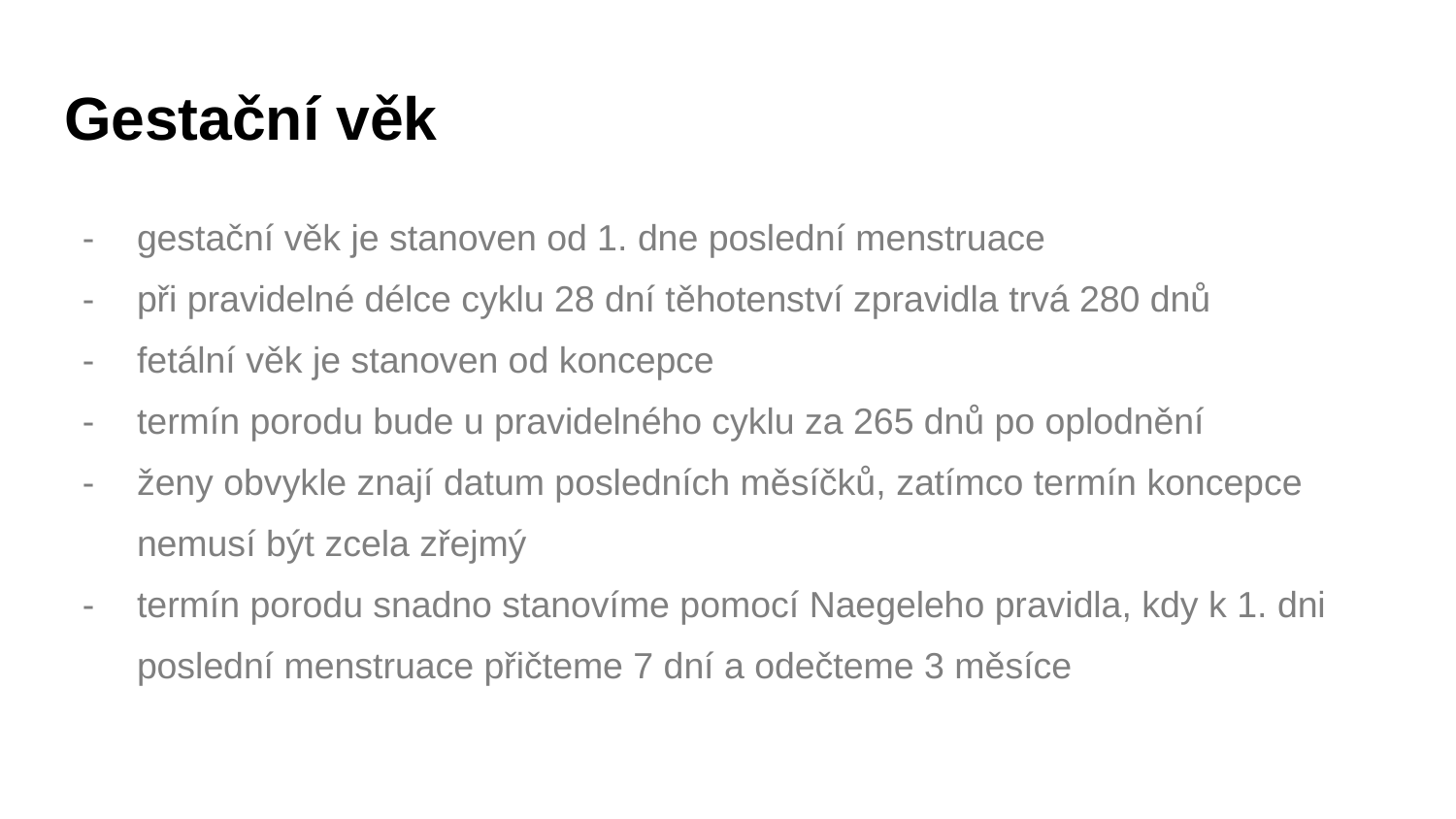

# Gestační věk
gestační věk je stanoven od 1. dne poslední menstruace
při pravidelné délce cyklu 28 dní těhotenství zpravidla trvá 280 dnů
fetální věk je stanoven od koncepce
termín porodu bude u pravidelného cyklu za 265 dnů po oplodnění
ženy obvykle znají datum posledních měsíčků, zatímco termín koncepce nemusí být zcela zřejmý
termín porodu snadno stanovíme pomocí Naegeleho pravidla, kdy k 1. dni poslední menstruace přičteme 7 dní a odečteme 3 měsíce